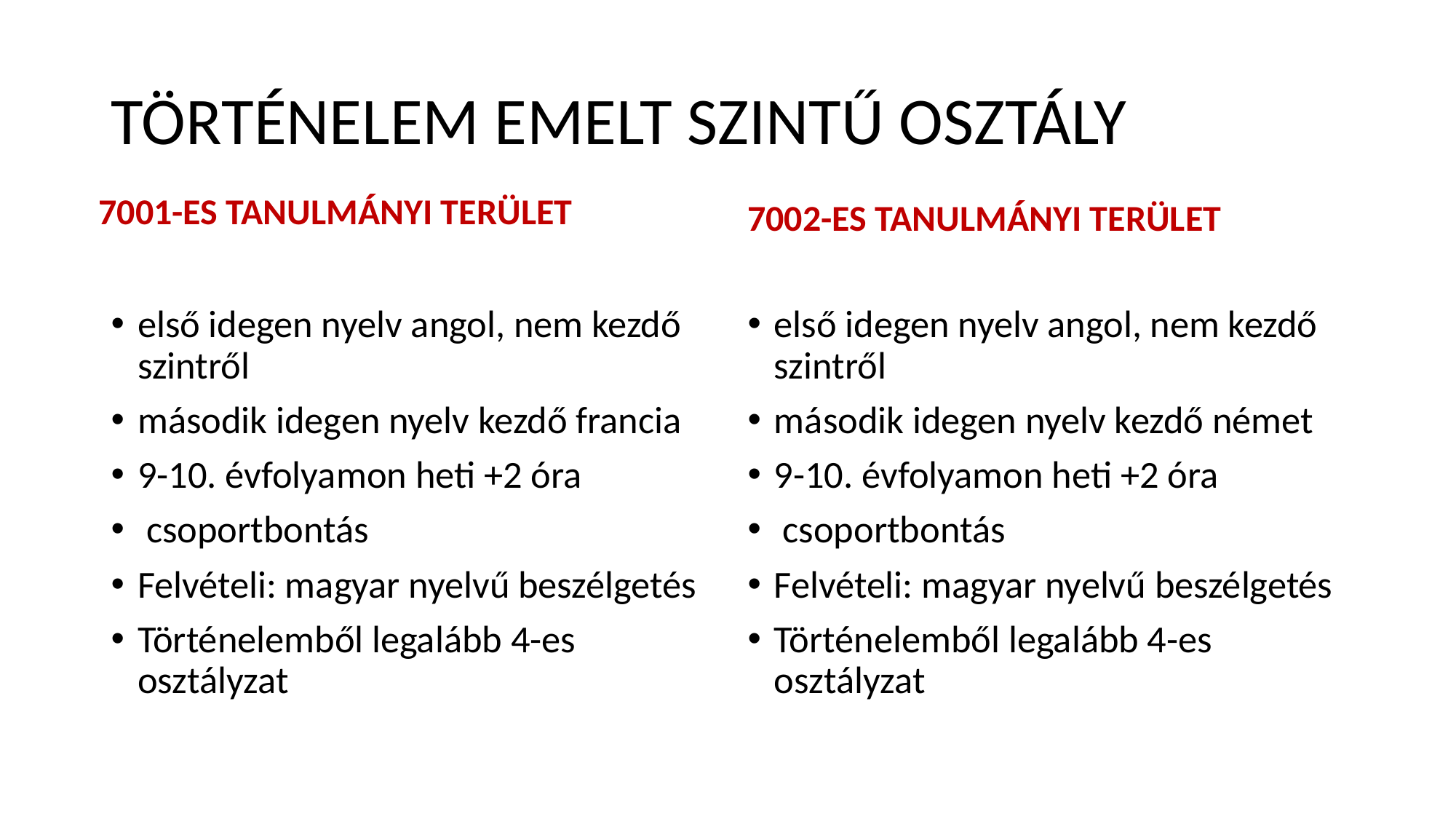

# TÖRTÉNELEM EMELT SZINTŰ OSZTÁLY
7001-ES TANULMÁNYI TERÜLET

7002-ES TANULMÁNYI TERÜLET

első idegen nyelv angol, nem kezdő szintről
második idegen nyelv kezdő francia
9-10. évfolyamon heti +2 óra
 csoportbontás
Felvételi: magyar nyelvű beszélgetés
Történelemből legalább 4-es osztályzat

első idegen nyelv angol, nem kezdő szintről
második idegen nyelv kezdő német
9-10. évfolyamon heti +2 óra
 csoportbontás
Felvételi: magyar nyelvű beszélgetés
Történelemből legalább 4-es osztályzat